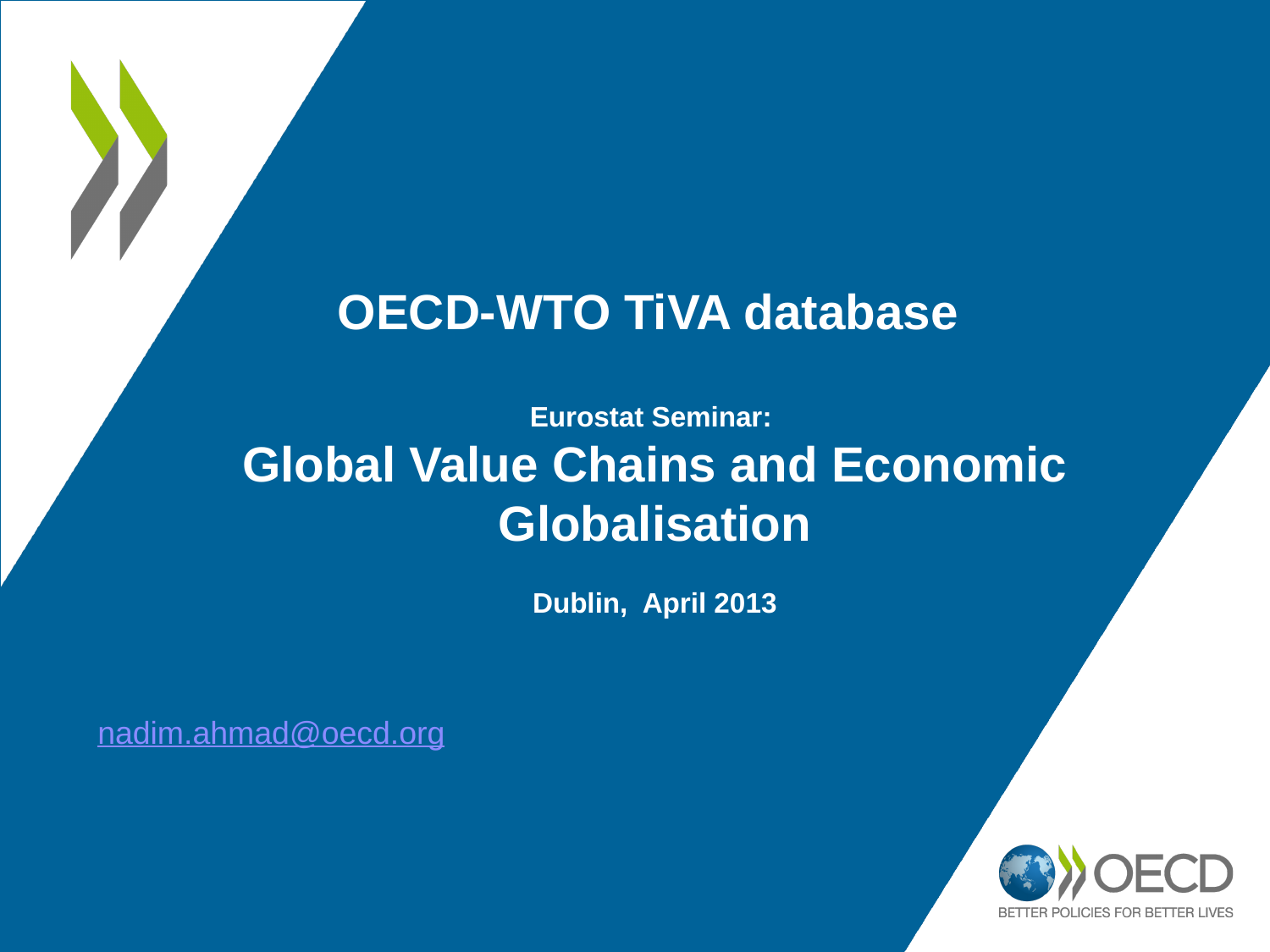

OECD-WTO TiVA database

Eurostat Seminar:
Global Value Chains and Economic Globalisation

Dublin,  April 2013

nadim.ahmad@oecd.org